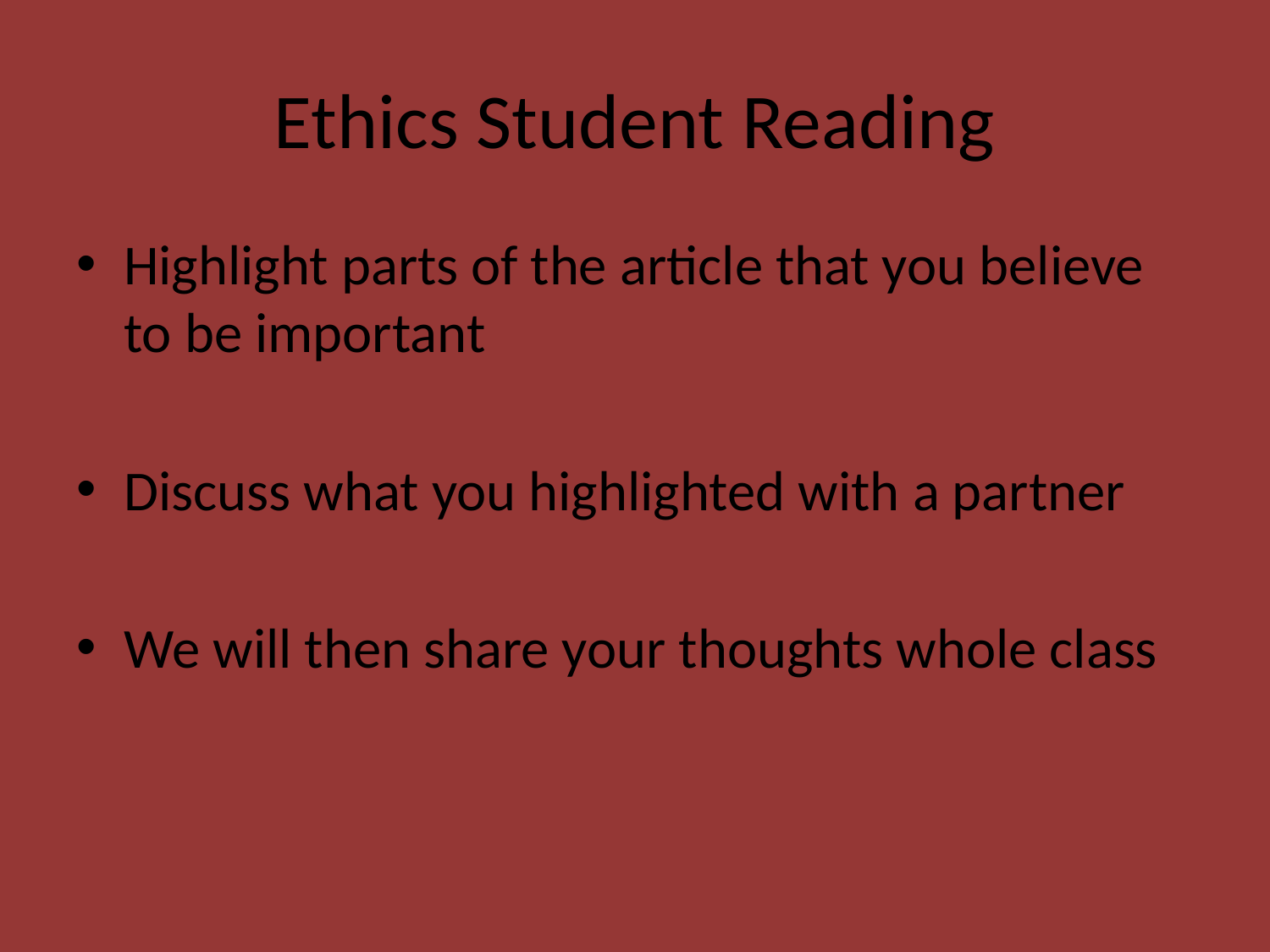

# Ethics Student Reading
Highlight parts of the article that you believe to be important

Discuss what you highlighted with a partner

We will then share your thoughts whole class